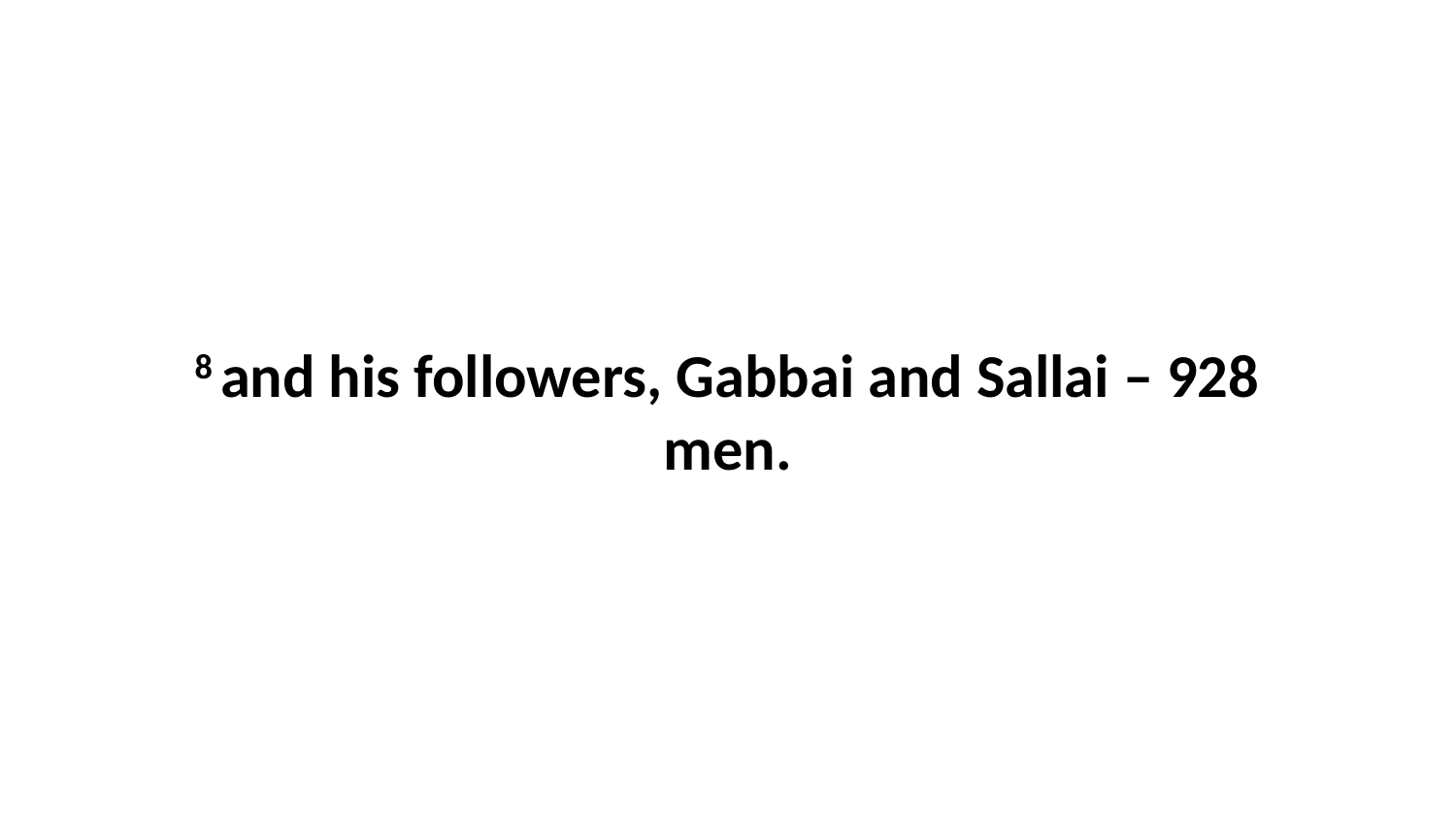

8 and his followers, Gabbai and Sallai – 928 men.